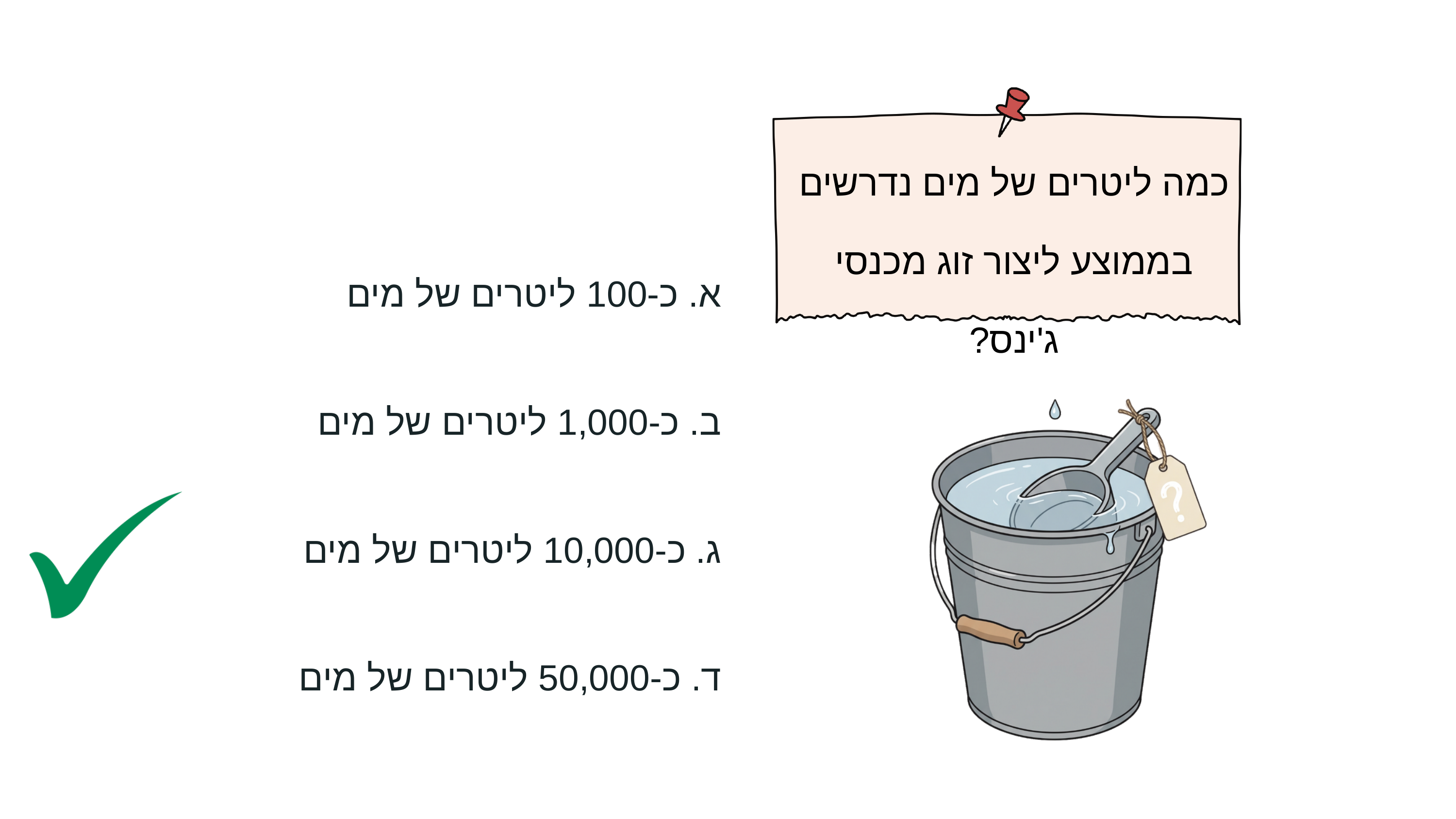

כמה ליטרים של מים נדרשים בממוצע ליצור זוג מכנסי ג'ינס?

א. כ-100 ליטרים של מים

ב. כ-1,000 ליטרים של מים

ג. כ-10,000 ליטרים של מים

ד. כ-50,000 ליטרים של מים